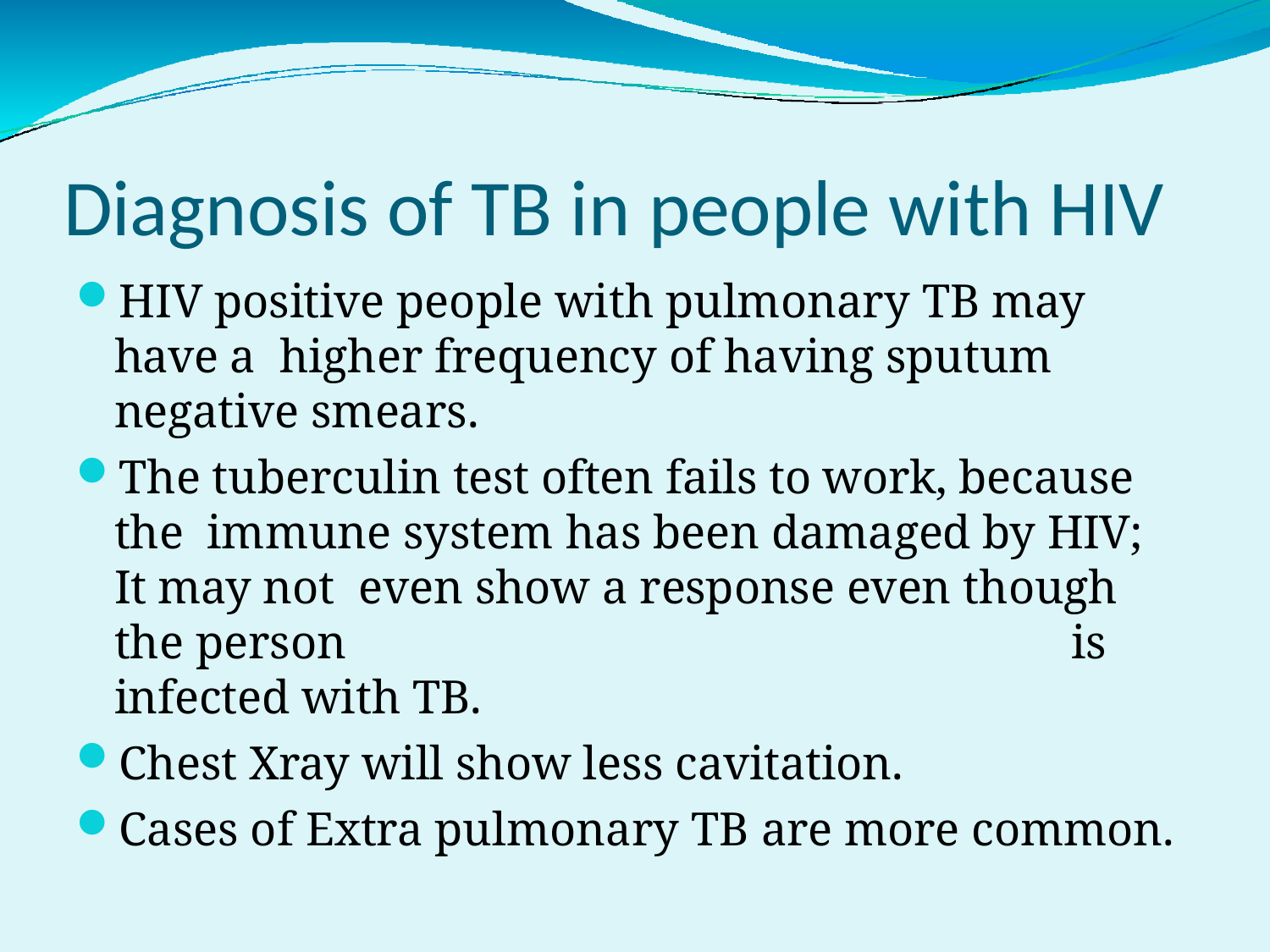

# Diagnosis of TB in people with HIV
HIV positive people with pulmonary TB may have a  higher frequency of having sputum negative smears.
The tuberculin test often fails to work, because the  immune system has been damaged by HIV; It may not  even show a response even though the person	is  infected with TB.
Chest Xray will show less cavitation.
Cases of Extra pulmonary TB are more common.